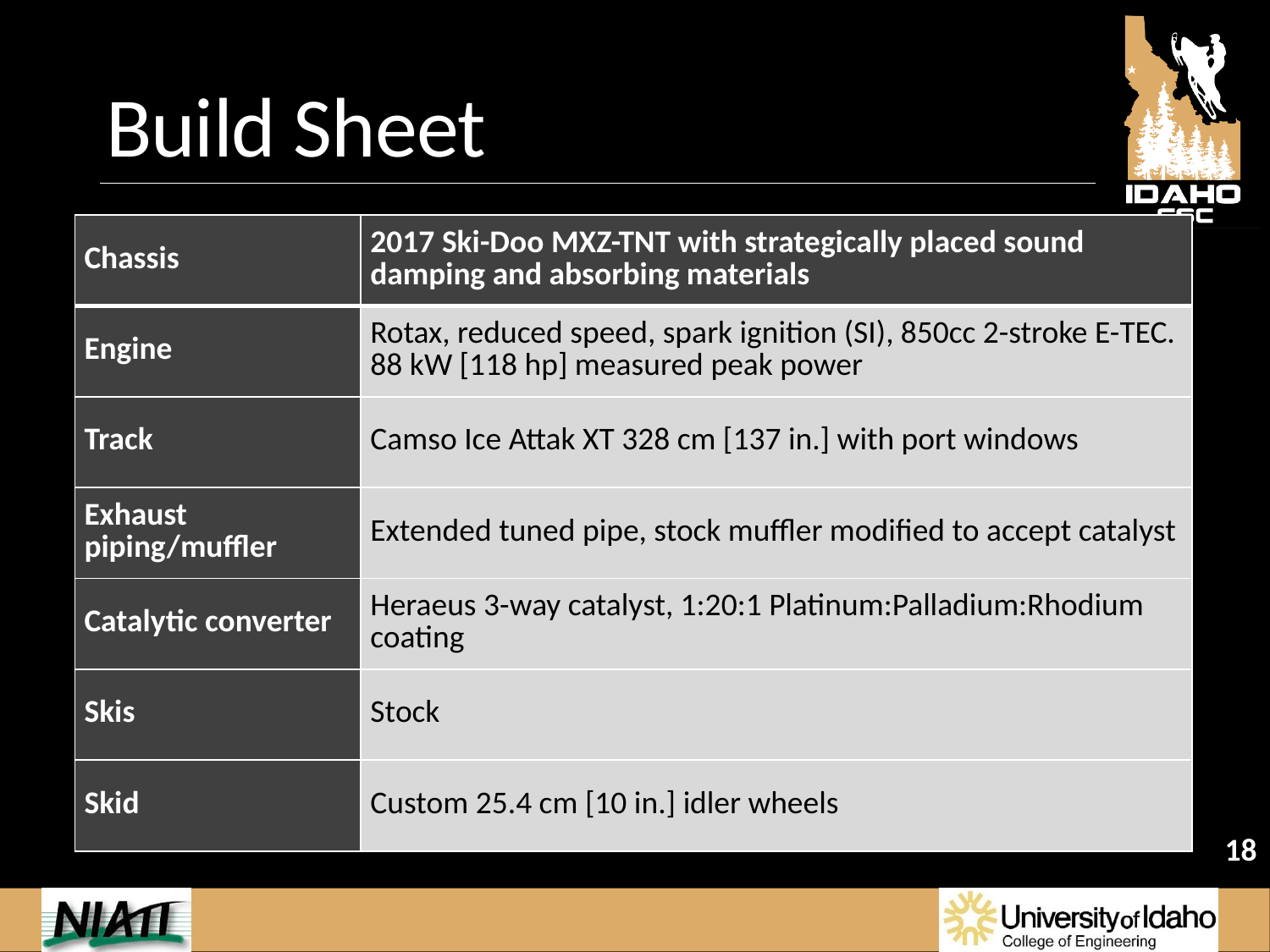

# Build Sheet
| Chassis | 2017 Ski-Doo MXZ-TNT with strategically placed sound damping and absorbing materials |
| --- | --- |
| Engine | Rotax, reduced speed, spark ignition (SI), 850cc 2-stroke E-TEC. 88 kW [118 hp] measured peak power |
| Track | Camso Ice Attak XT 328 cm [137 in.] with port windows |
| Exhaust piping/muffler | Extended tuned pipe, stock muffler modified to accept catalyst |
| Catalytic converter | Heraeus 3-way catalyst, 1:20:1 Platinum:Palladium:Rhodium coating |
| Skis | Stock |
| Skid | Custom 25.4 cm [10 in.] idler wheels |
18